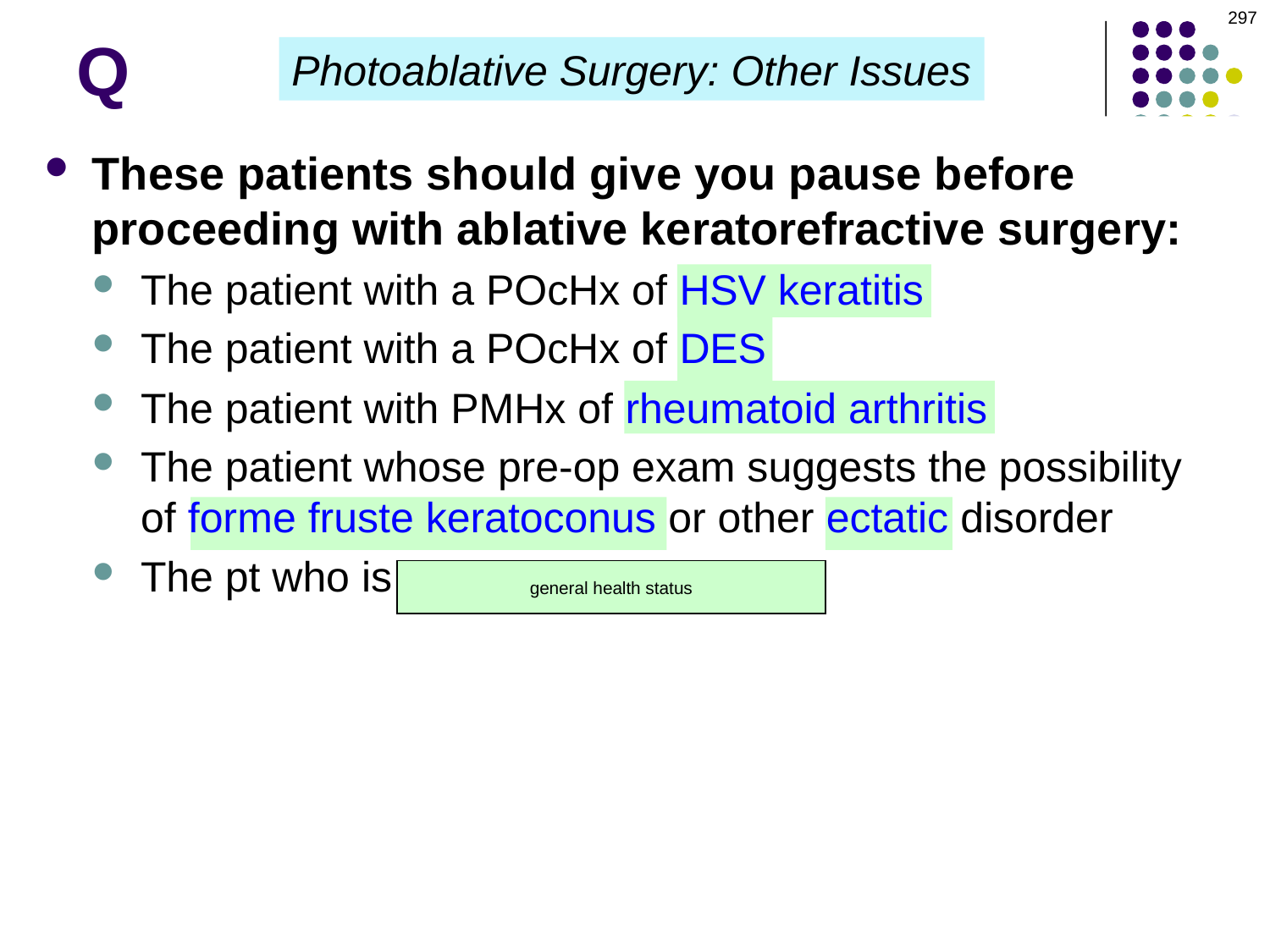

297
# Q
Photoablative Surgery: Other Issues

These patients should give you pause before proceeding with ablative keratorefractive surgery:
The patient with a POcHx of HSV keratitis
The patient with a POcHx of DES
The patient with PMHx of rheumatoid arthritis
The patient whose pre-op exam suggests the possibility of forme fruste keratoconus or other ectatic disorder
The pt who is immunocompromised

general health status